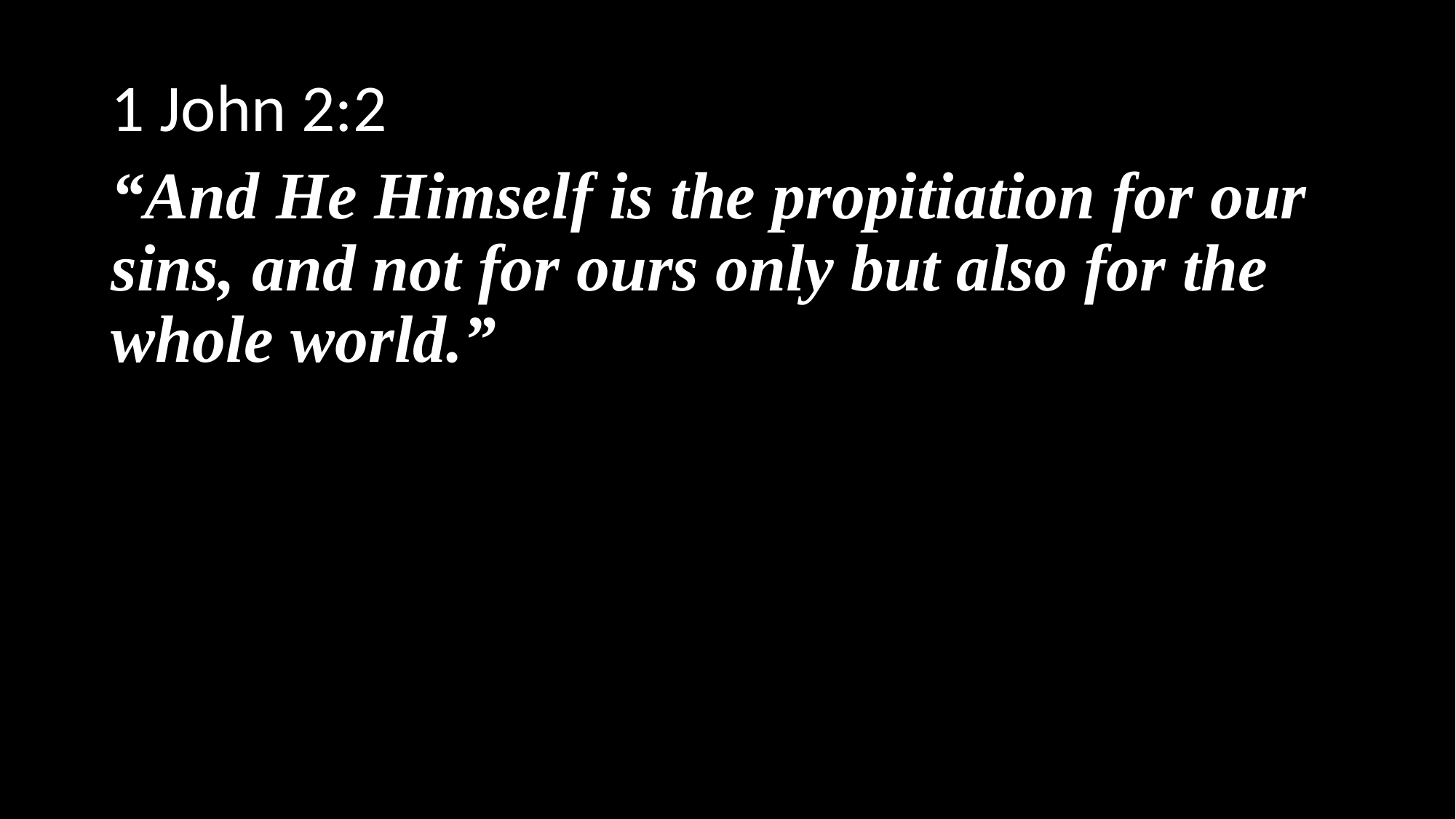

1 John 2:2
“And He Himself is the propitiation for our sins, and not for ours only but also for the whole world.”